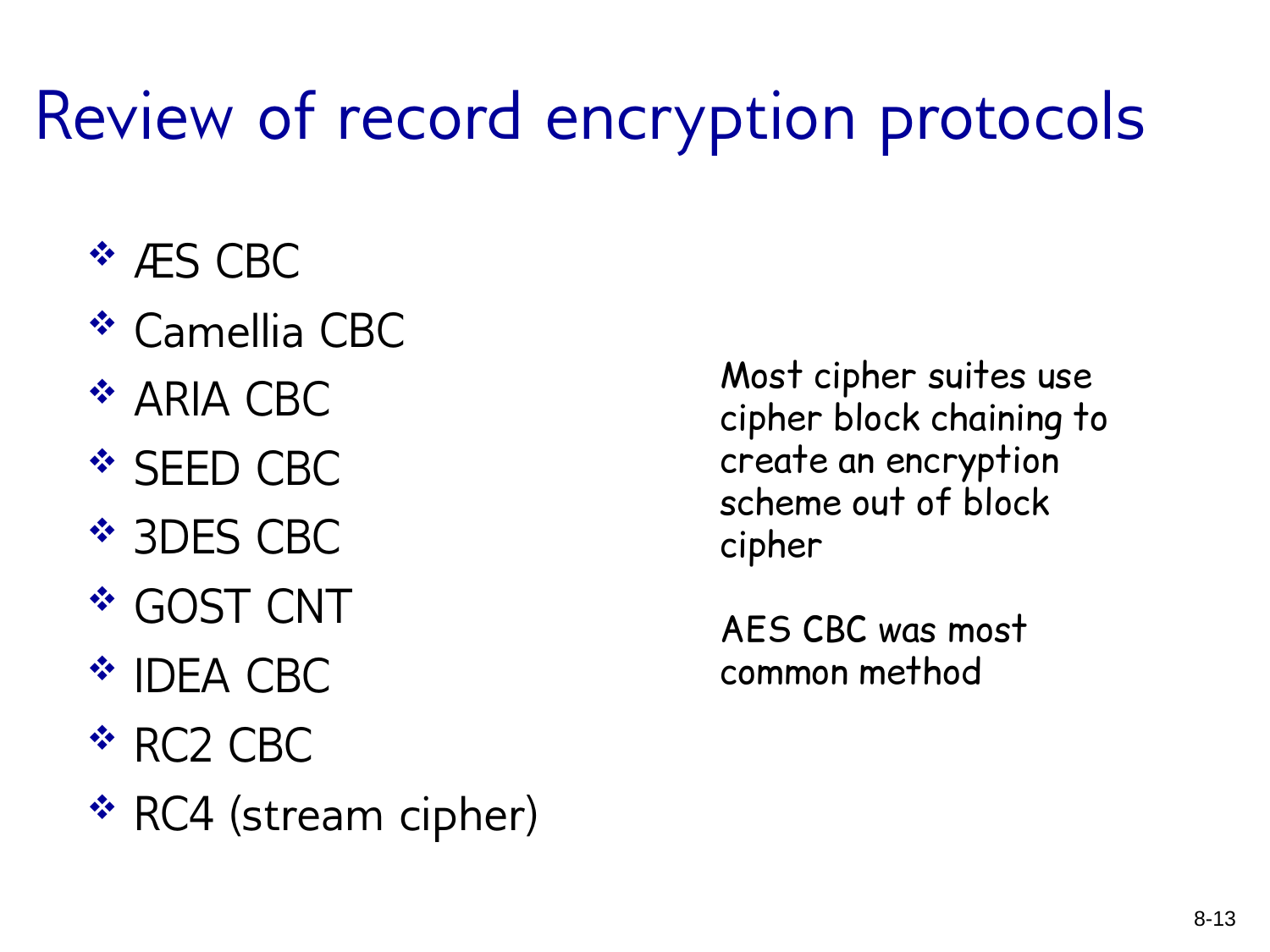

# Review of record encryption protocols
AES CBC
Camellia CBC
ARIA CBC
SEED CBC
3DES CBC
GOST CNT
IDEA CBC
RC2 CBC
RC4 (stream cipher)
Most cipher suites use cipher block chaining to create an encryption scheme out of block cipher

AES CBC was most common method